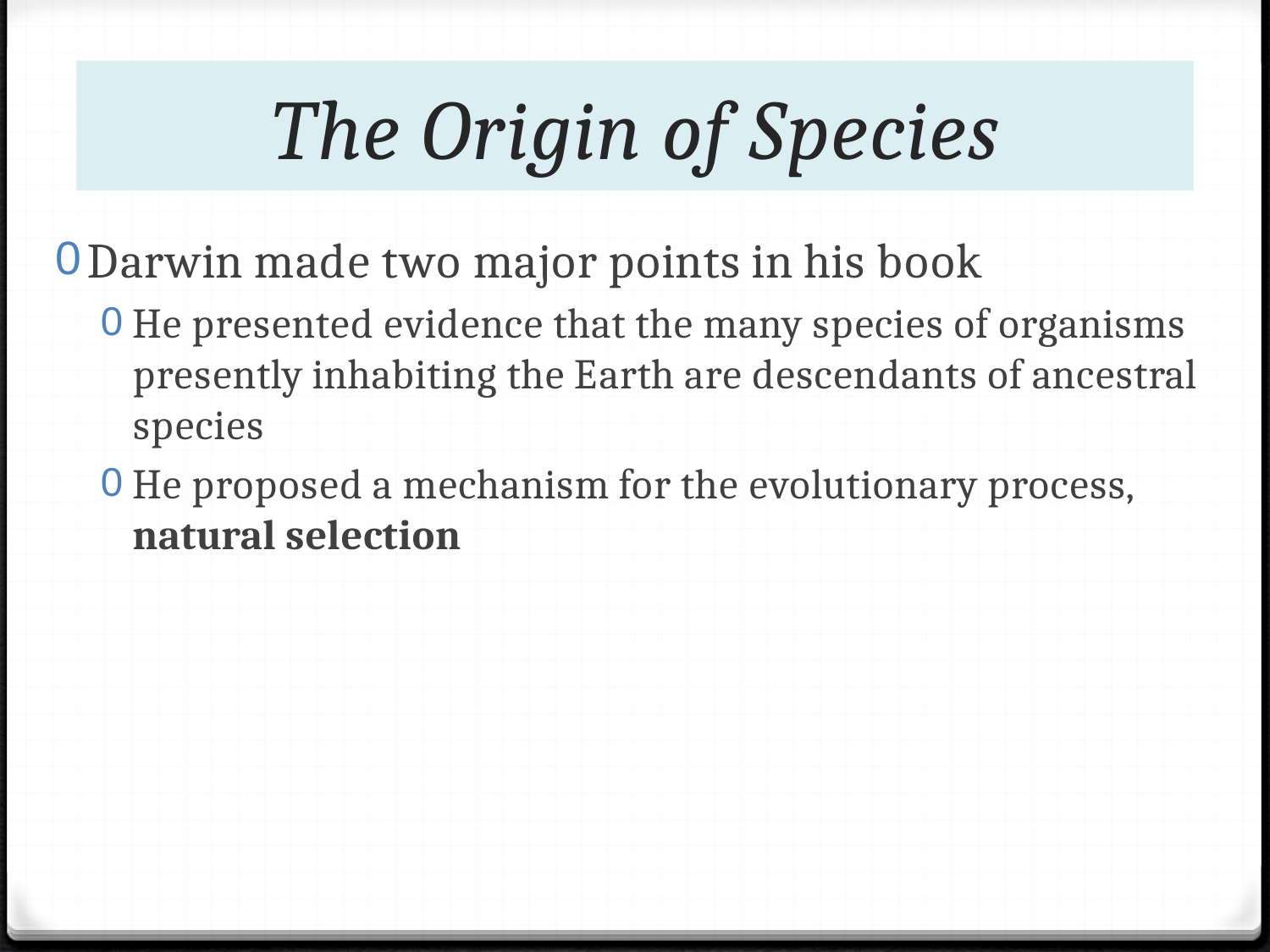

# The Origin of Species
Darwin made two major points in his book
He presented evidence that the many species of organisms presently inhabiting the Earth are descendants of ancestral species
He proposed a mechanism for the evolutionary process, natural selection